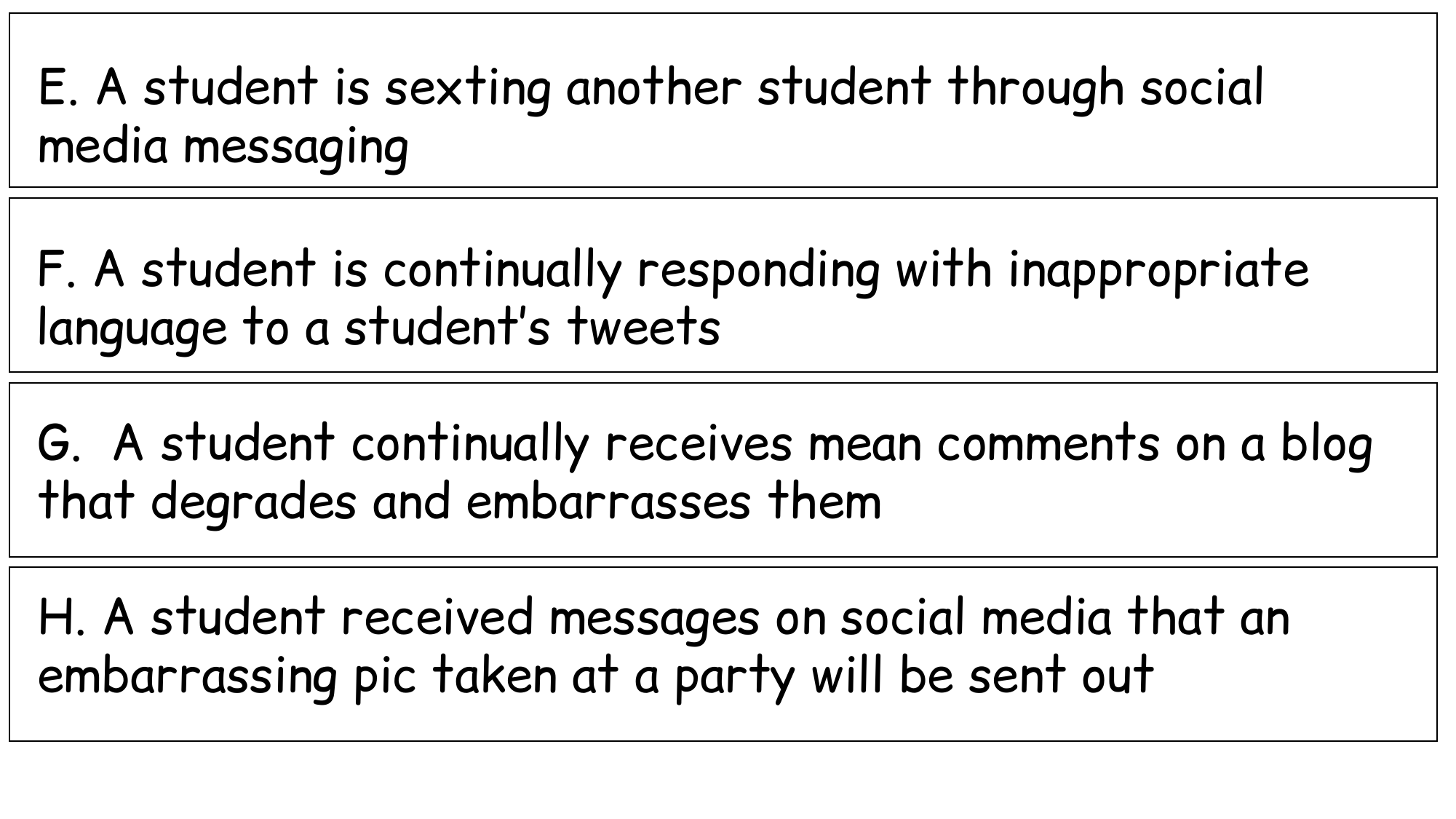

E. A student is sexting another student through social media messaging

F. A student is continually responding with inappropriate language to a student’s tweets

G.  A student continually receives mean comments on a blog that degrades and embarrasses them

H. A student received messages on social media that an embarrassing pic taken at a party will be sent out